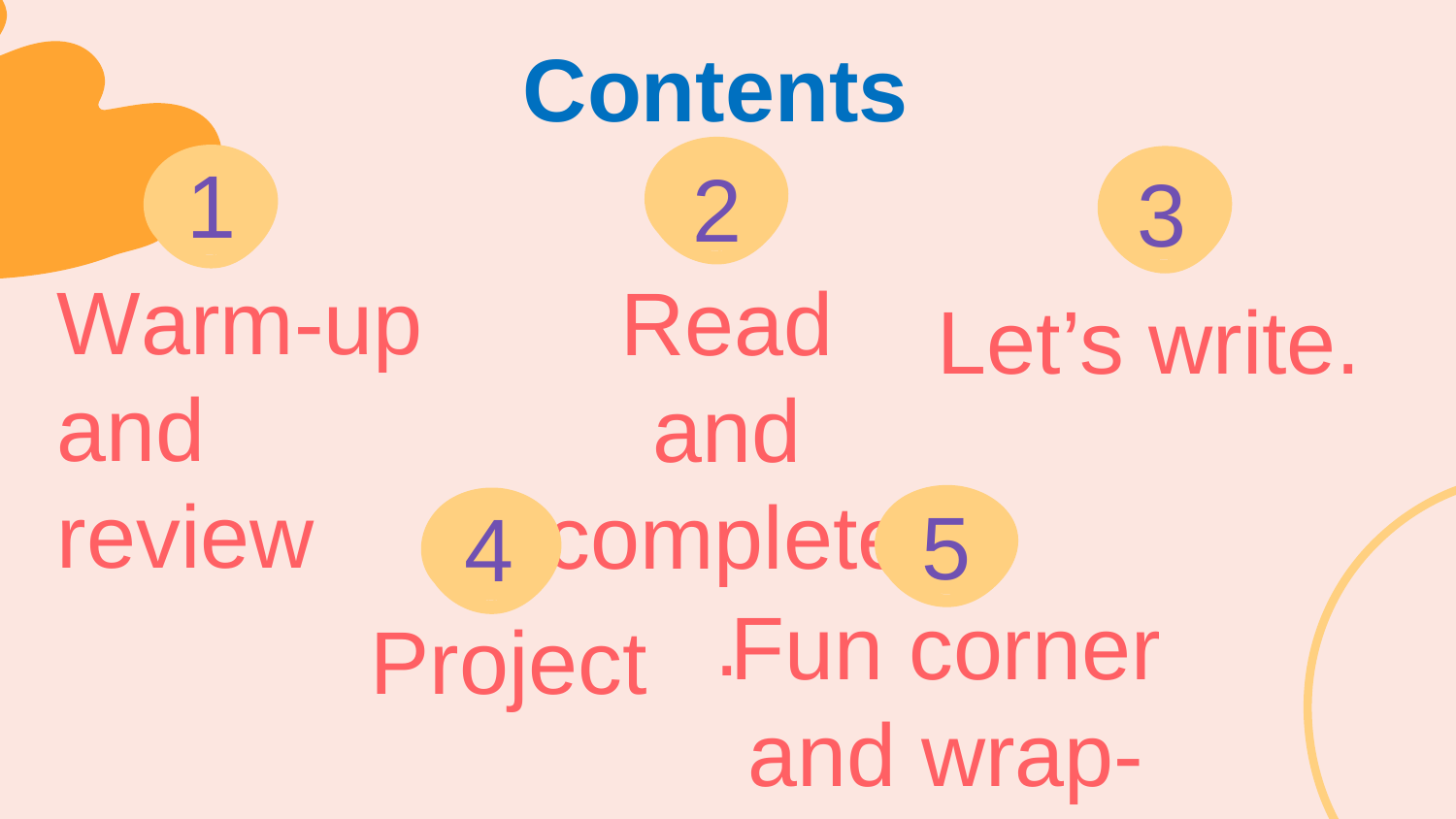

Contents

1
2
3
# Warm-up and review
Read and complete.
Let’s write.

5
4
Fun corner and wrap-up
Project